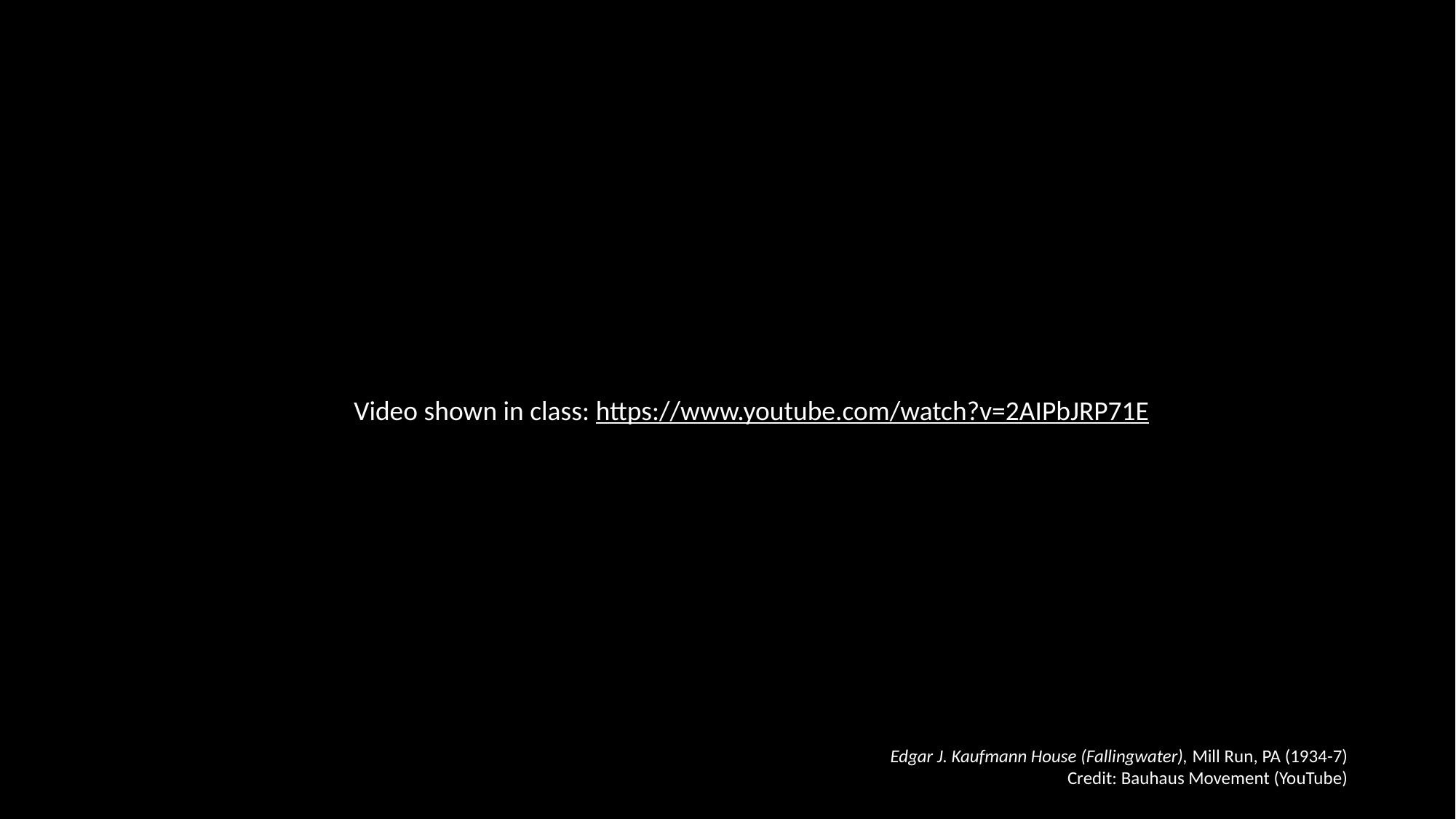

Video shown in class: https://www.youtube.com/watch?v=2AIPbJRP71E
Edgar J. Kaufmann House (Fallingwater), Mill Run, PA (1934-7)
Credit: Bauhaus Movement (YouTube)